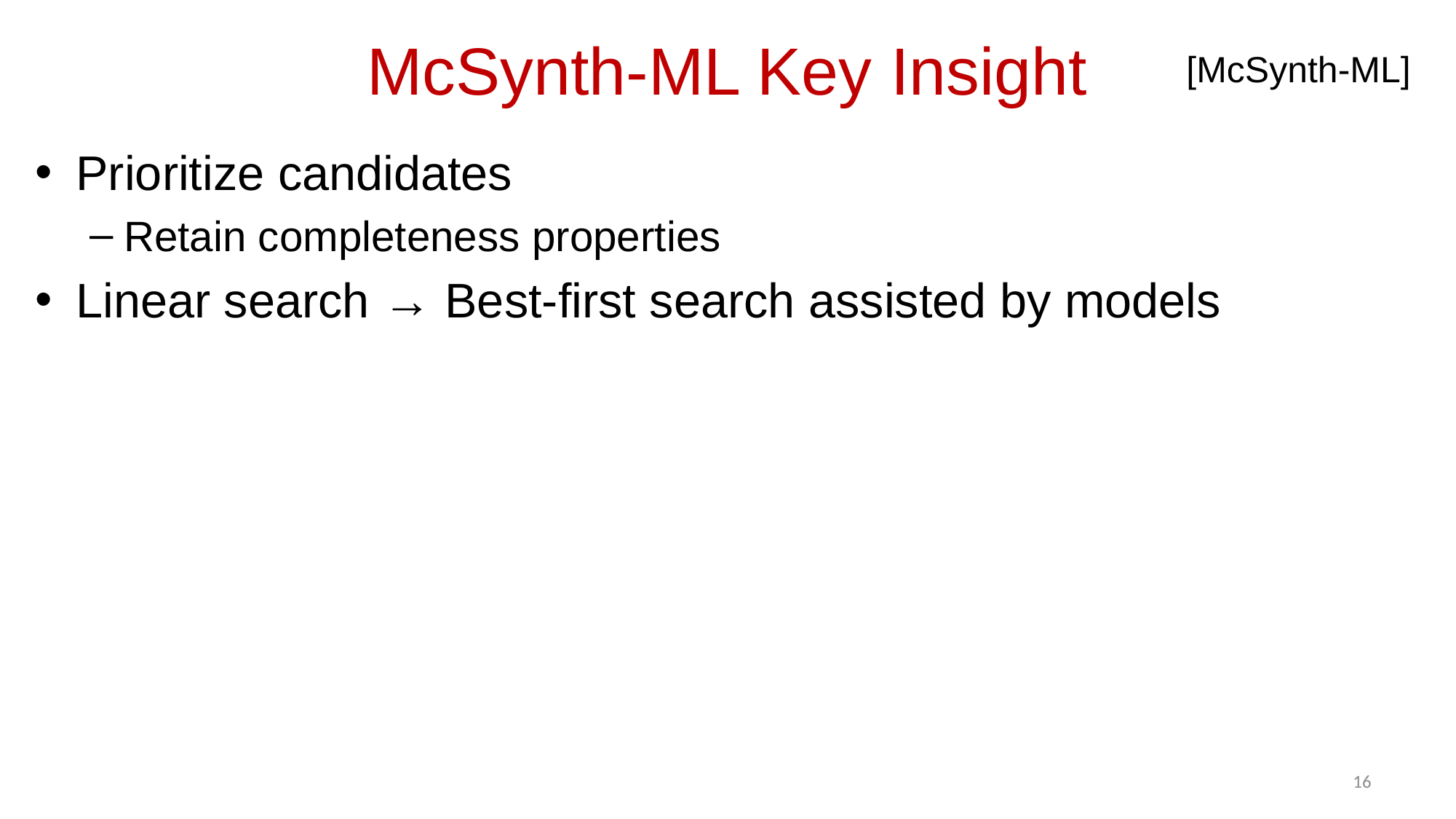

# McSynth-ML Key Insight
[McSynth-ML]
Prioritize candidates
Retain completeness properties
Linear search → Best-first search assisted by models
16